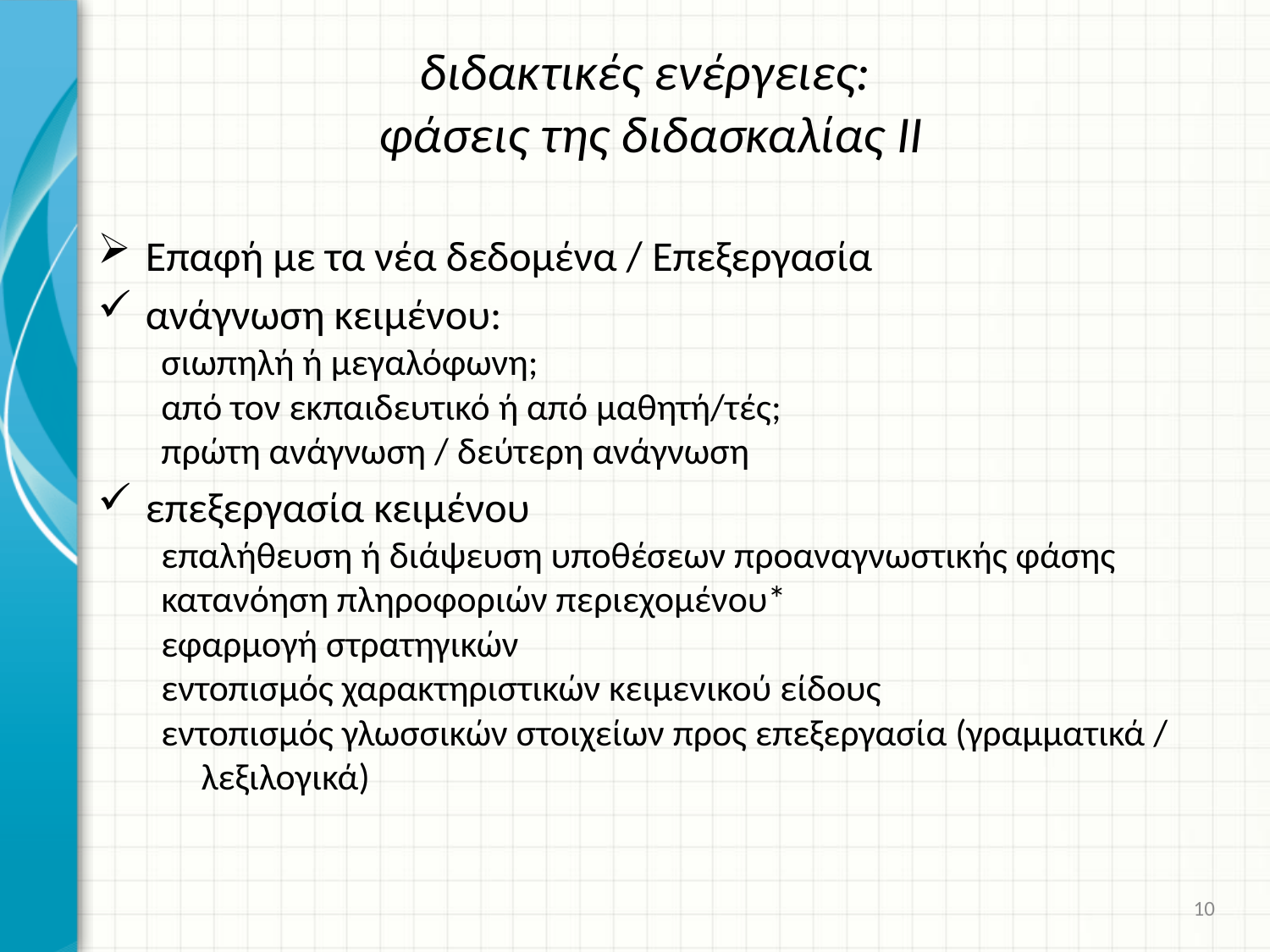

# διδακτικές ενέργειες: φάσεις της διδασκαλίας ΙΙ
Επαφή με τα νέα δεδομένα / Επεξεργασία
ανάγνωση κειμένου:
σιωπηλή ή μεγαλόφωνη;
από τον εκπαιδευτικό ή από μαθητή/τές;
πρώτη ανάγνωση / δεύτερη ανάγνωση
επεξεργασία κειμένου
επαλήθευση ή διάψευση υποθέσεων προαναγνωστικής φάσης
κατανόηση πληροφοριών περιεχομένου*
εφαρμογή στρατηγικών
εντοπισμός χαρακτηριστικών κειμενικού είδους
εντοπισμός γλωσσικών στοιχείων προς επεξεργασία (γραμματικά / λεξιλογικά)

10